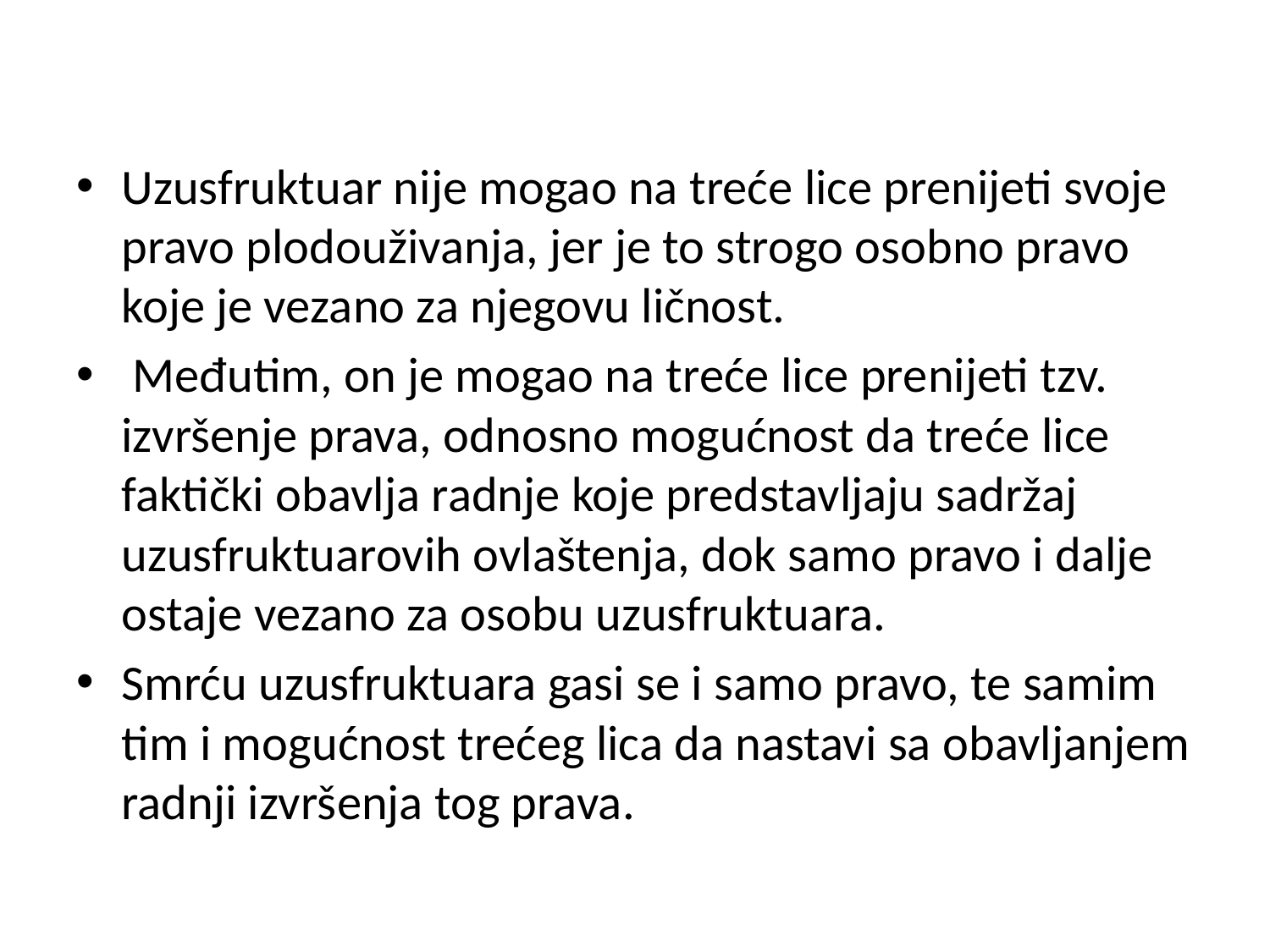

Uzusfruktuar nije mogao na treće lice prenijeti svoje pravo plodouživanja, jer je to strogo osobno pravo koje je vezano za njegovu ličnost.
 Međutim, on je mogao na treće lice prenijeti tzv. izvršenje prava, odnosno mogućnost da treće lice faktički obavlja radnje koje predstavljaju sadržaj uzusfruktuarovih ovlaštenja, dok samo pravo i dalje ostaje vezano za osobu uzusfruktuara.
Smrću uzusfruktuara gasi se i samo pravo, te samim tim i mogućnost trećeg lica da nastavi sa obavljanjem radnji izvršenja tog prava.